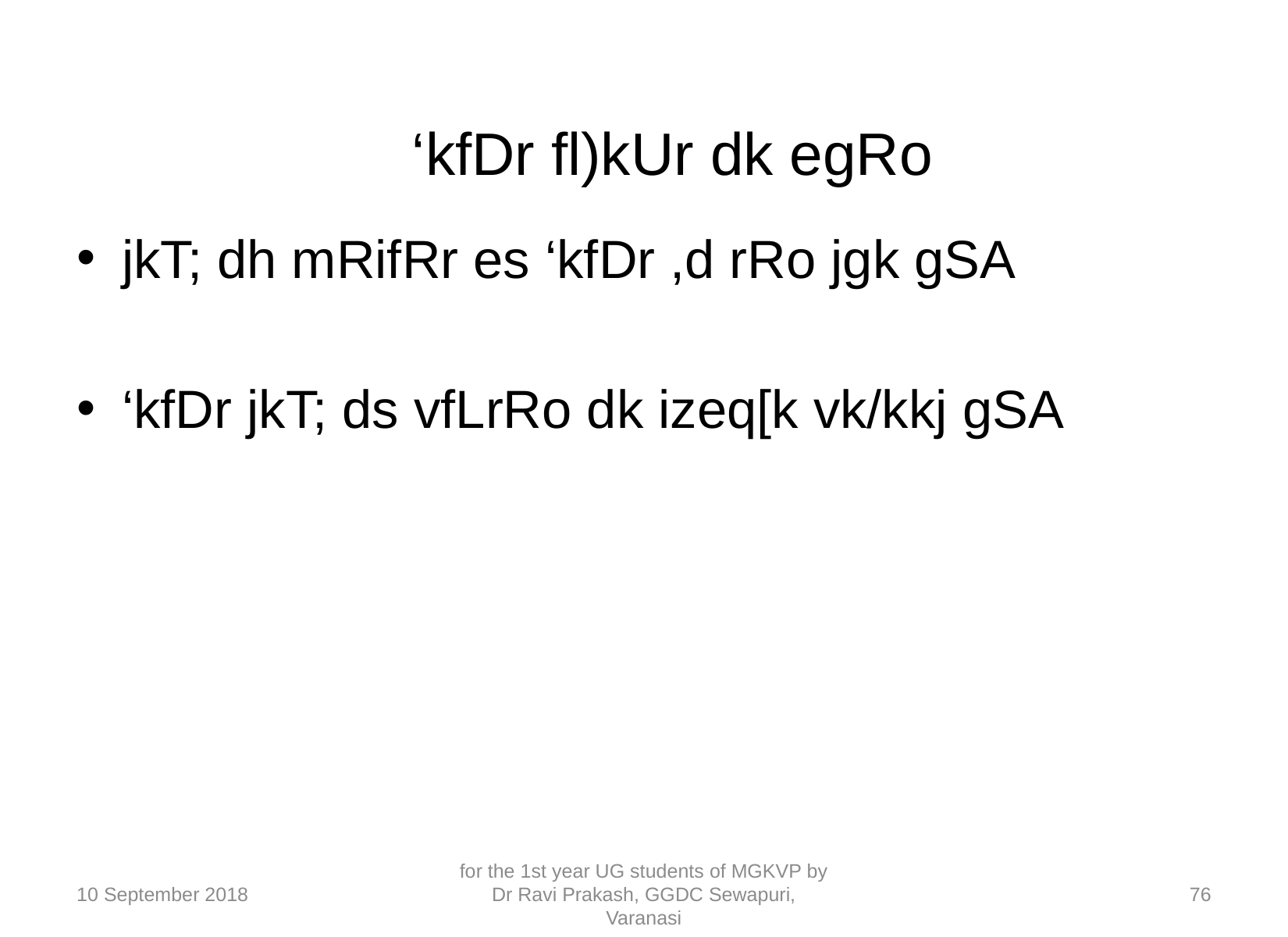

# ‘kfDr fl)kUr dk egRo
jkT; dh mRifRr es ‘kfDr ,d rRo jgk gSA

‘kfDr jkT; ds vfLrRo dk izeq[k vk/kkj gSA
10 September 2018
for the 1st year UG students of MGKVP by Dr Ravi Prakash, GGDC Sewapuri, Varanasi
76